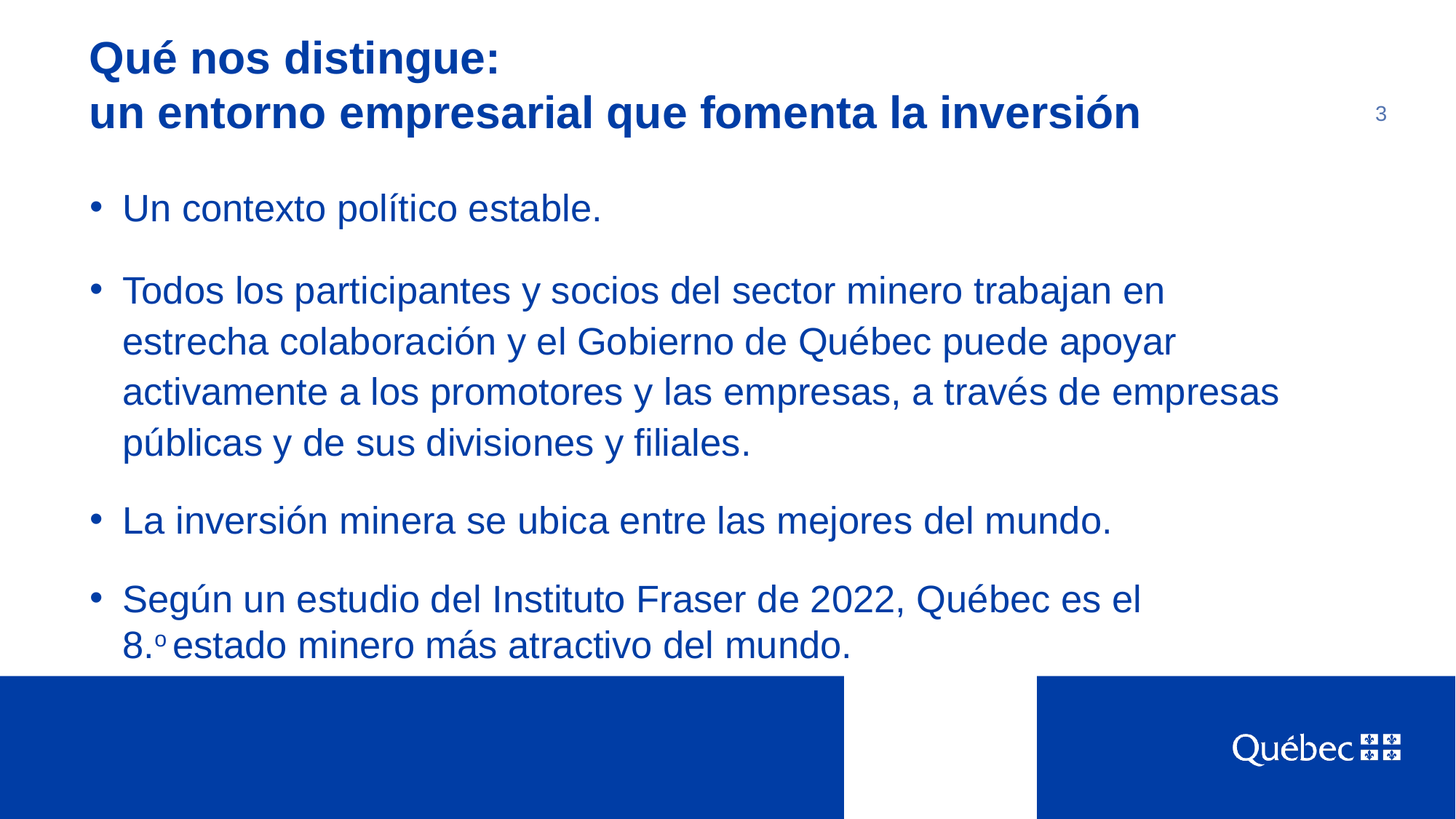

Qué nos distingue:
un entorno empresarial que fomenta la inversión
3
Un contexto político estable.
Todos los participantes y socios del sector minero trabajan en estrecha colaboración y el Gobierno de Québec puede apoyar activamente a los promotores y las empresas, a través de empresas públicas y de sus divisiones y filiales.
La inversión minera se ubica entre las mejores del mundo.
Según un estudio del Instituto Fraser de 2022, Québec es el
8.o estado minero más atractivo del mundo.